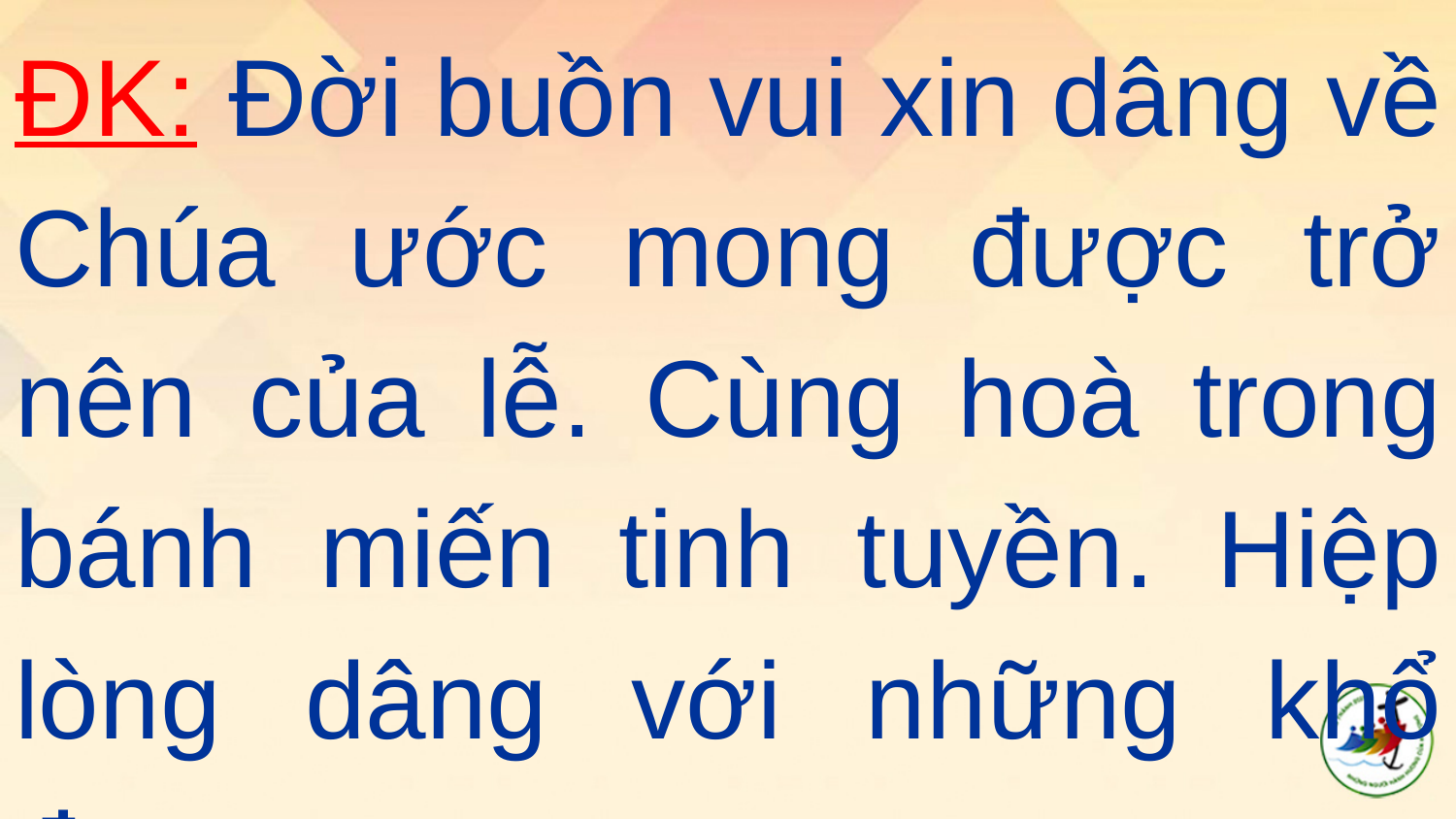

ĐK: Đời buồn vui xin dâng về Chúa ước mong được trở nên của lễ. Cùng hoà trong bánh miến tinh tuyền. Hiệp lòng dâng với những khổ đau.
#